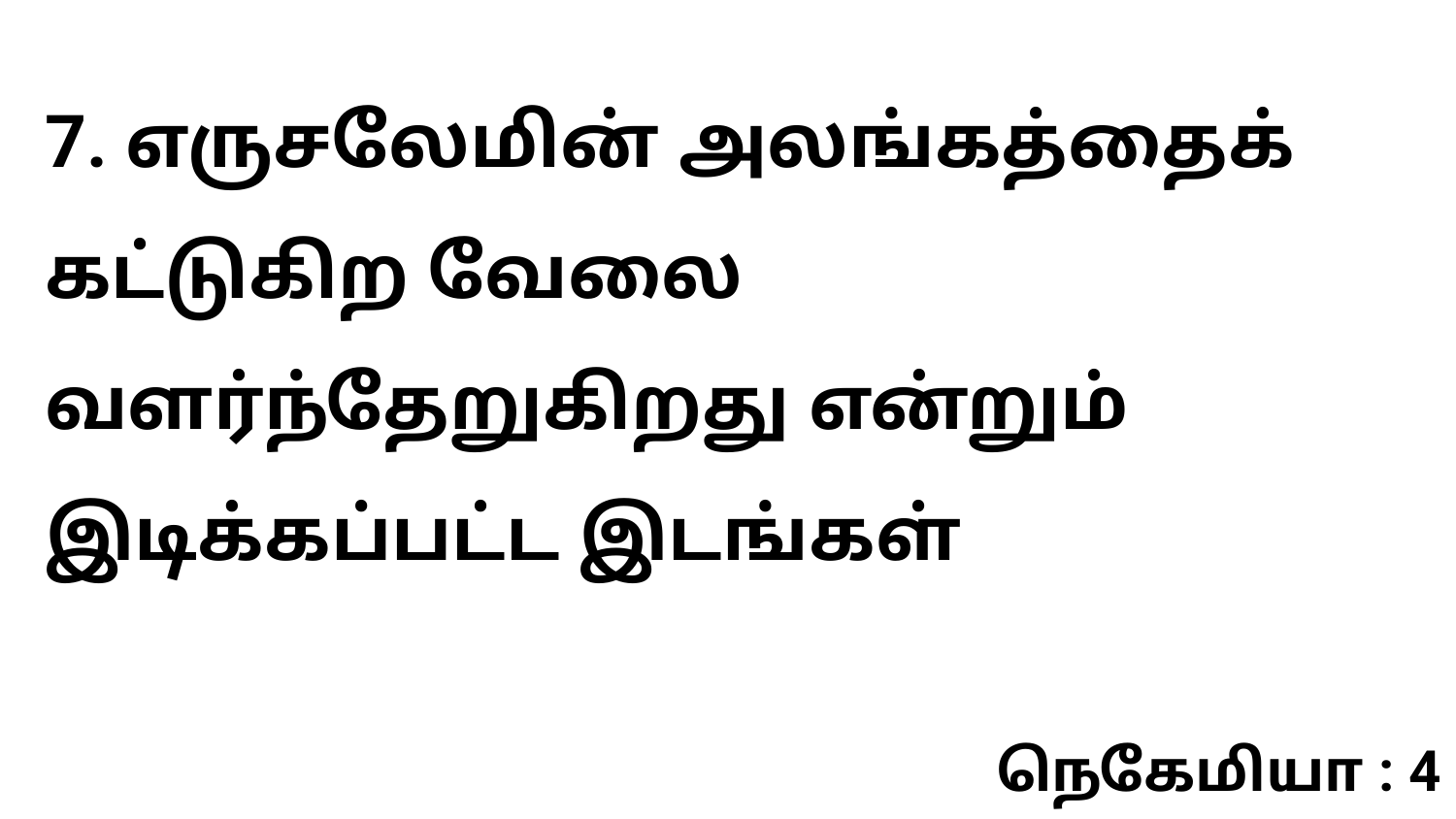

7. எருசலேமின் அலங்கத்தைக் கட்டுகிற வேலை வளர்ந்தேறுகிறது என்றும் இடிக்கப்பட்ட இடங்கள்
நெகேமியா : 4